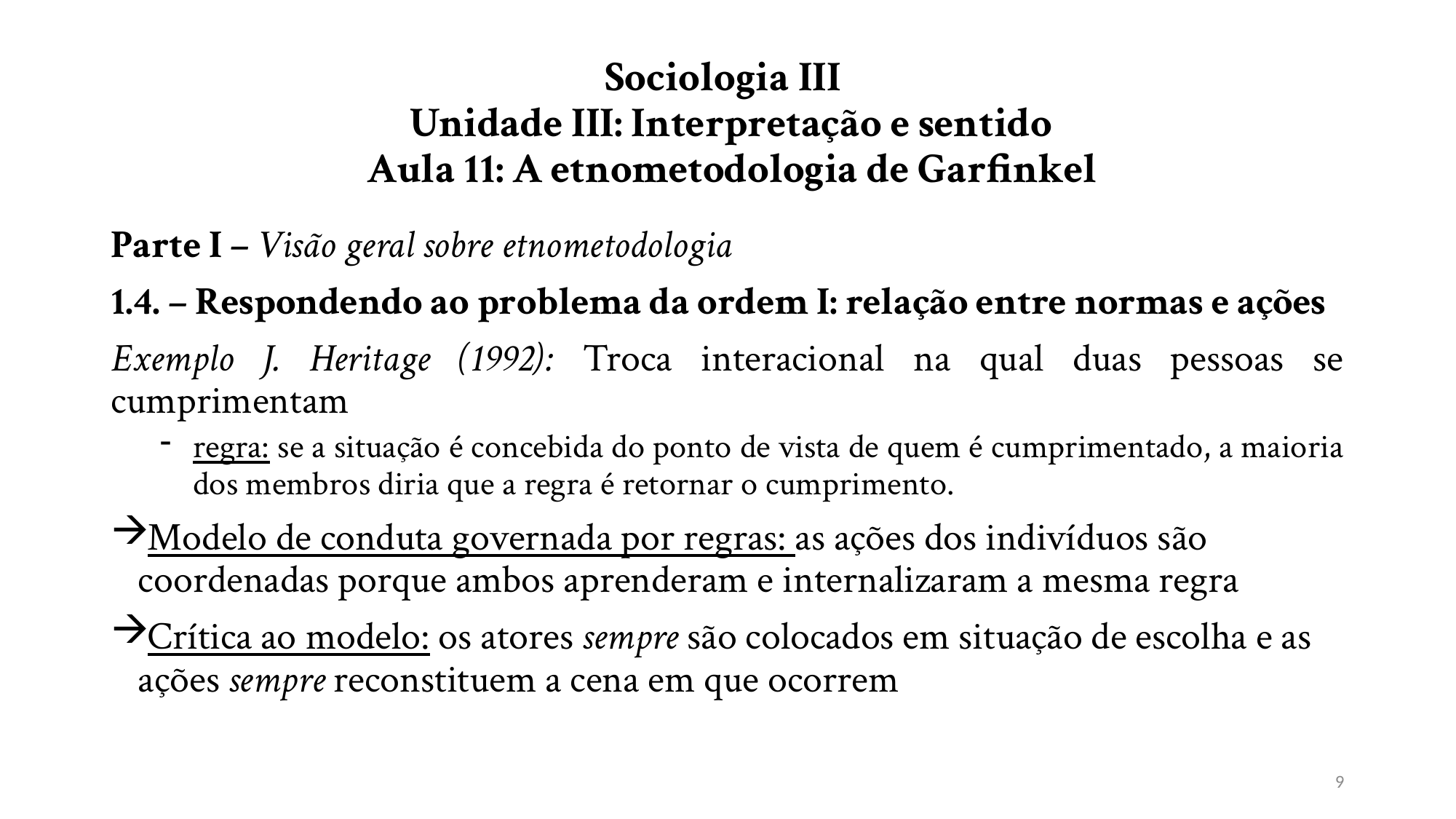

# Sociologia III  Unidade III: Interpretação e sentido  Aula 11: A etnometodologia de Garfinkel
Parte I – Visão geral sobre etnometodologia
1.4. – Respondendo ao problema da ordem I: relação entre normas e ações
Exemplo J. Heritage (1992): Troca interacional na qual duas pessoas se cumprimentam
regra: se a situação é concebida do ponto de vista de quem é cumprimentado, a maioria dos membros diria que a regra é retornar o cumprimento.
Modelo de conduta governada por regras: as ações dos indivíduos são coordenadas porque ambos aprenderam e internalizaram a mesma regra
Crítica ao modelo: os atores sempre são colocados em situação de escolha e as ações sempre reconstituem a cena em que ocorrem
9